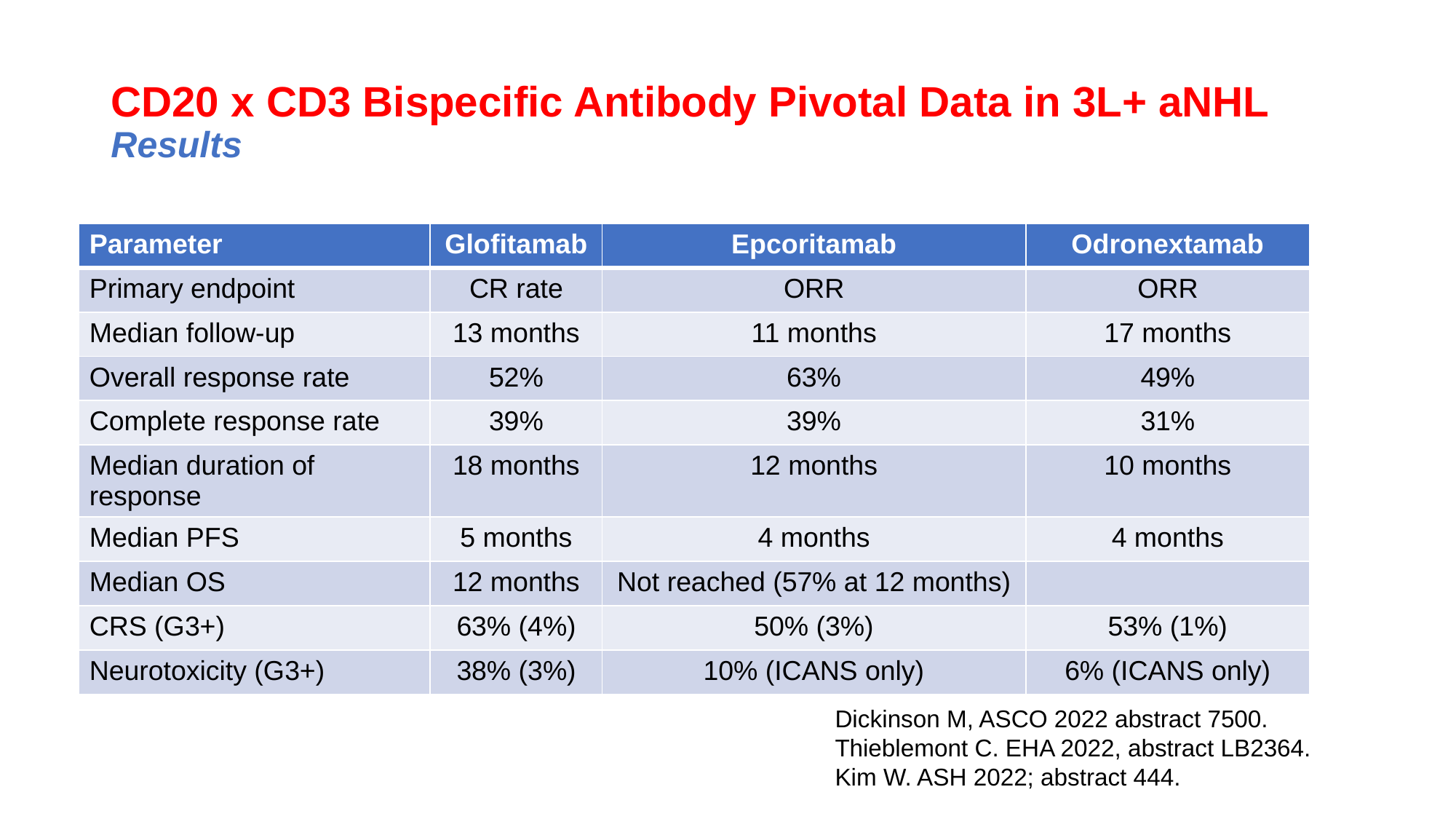

# CD20 x CD3 Bispecific Antibody Pivotal Data in 3L+ aNHL Results
| Parameter | Glofitamab | Epcoritamab | Odronextamab |
| --- | --- | --- | --- |
| Primary endpoint | CR rate | ORR | ORR |
| Median follow-up | 13 months | 11 months | 17 months |
| Overall response rate | 52% | 63% | 49% |
| Complete response rate | 39% | 39% | 31% |
| Median duration of response | 18 months | 12 months | 10 months |
| Median PFS | 5 months | 4 months | 4 months |
| Median OS | 12 months | Not reached (57% at 12 months) |  |
| CRS (G3+) | 63% (4%) | 50% (3%) | 53% (1%) |
| Neurotoxicity (G3+) | 38% (3%) | 10% (ICANS only) | 6% (ICANS only) |
Dickinson M, ASCO 2022 abstract 7500.
Thieblemont C. EHA 2022, abstract LB2364.
Kim W. ASH 2022; abstract 444.